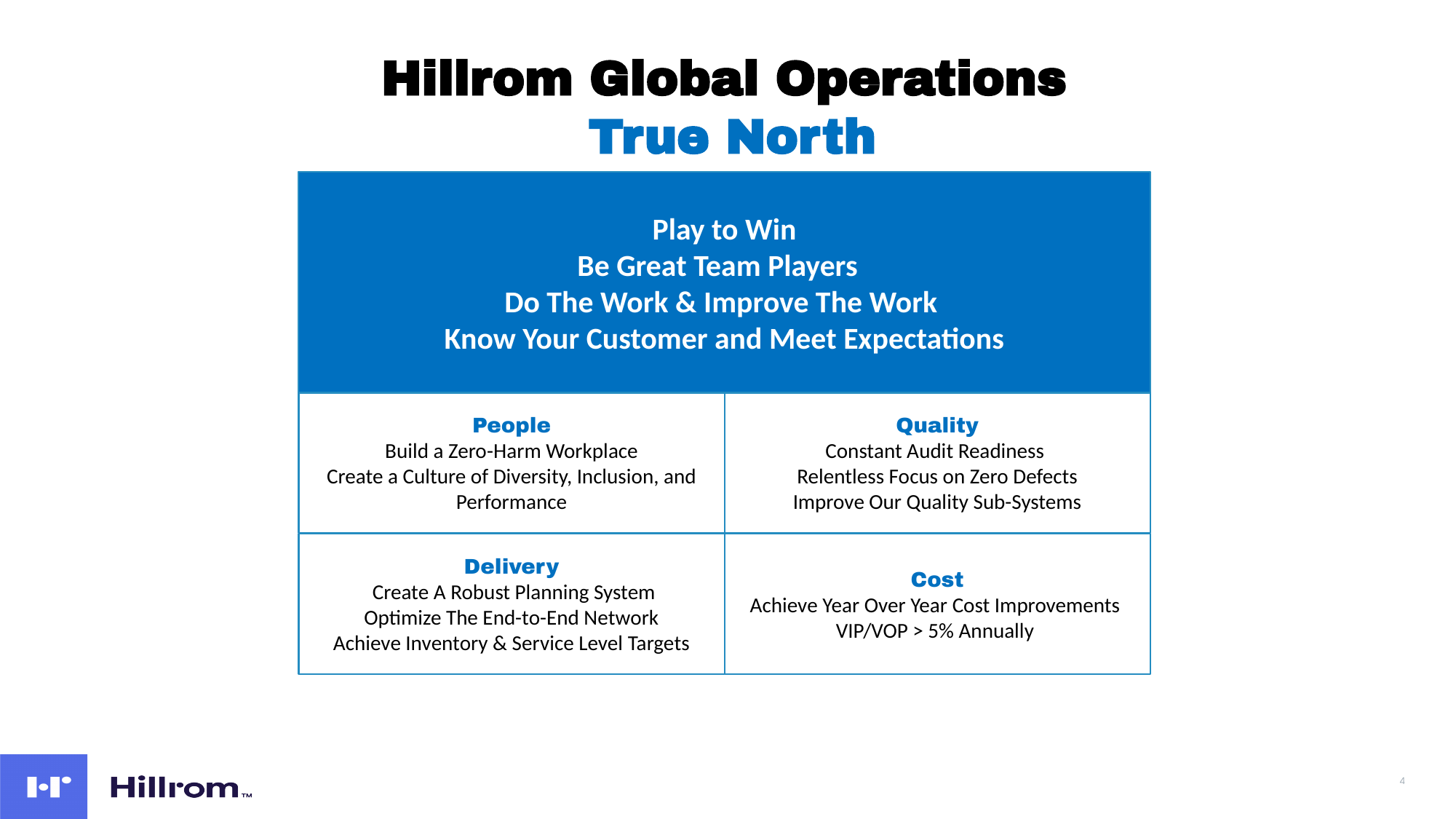

# Hillrom Global Operations True North
Play to Win
Be Great Team Players
Do The Work & Improve The Work
Know Your Customer and Meet Expectations
People
Build a Zero-Harm Workplace
Create a Culture of Diversity, Inclusion, and Performance
Quality
Constant Audit Readiness
Relentless Focus on Zero Defects
Improve Our Quality Sub-Systems
Delivery
 Create A Robust Planning System
Optimize The End-to-End Network
Achieve Inventory & Service Level Targets
Cost
Achieve Year Over Year Cost Improvements
VIP/VOP > 5% Annually